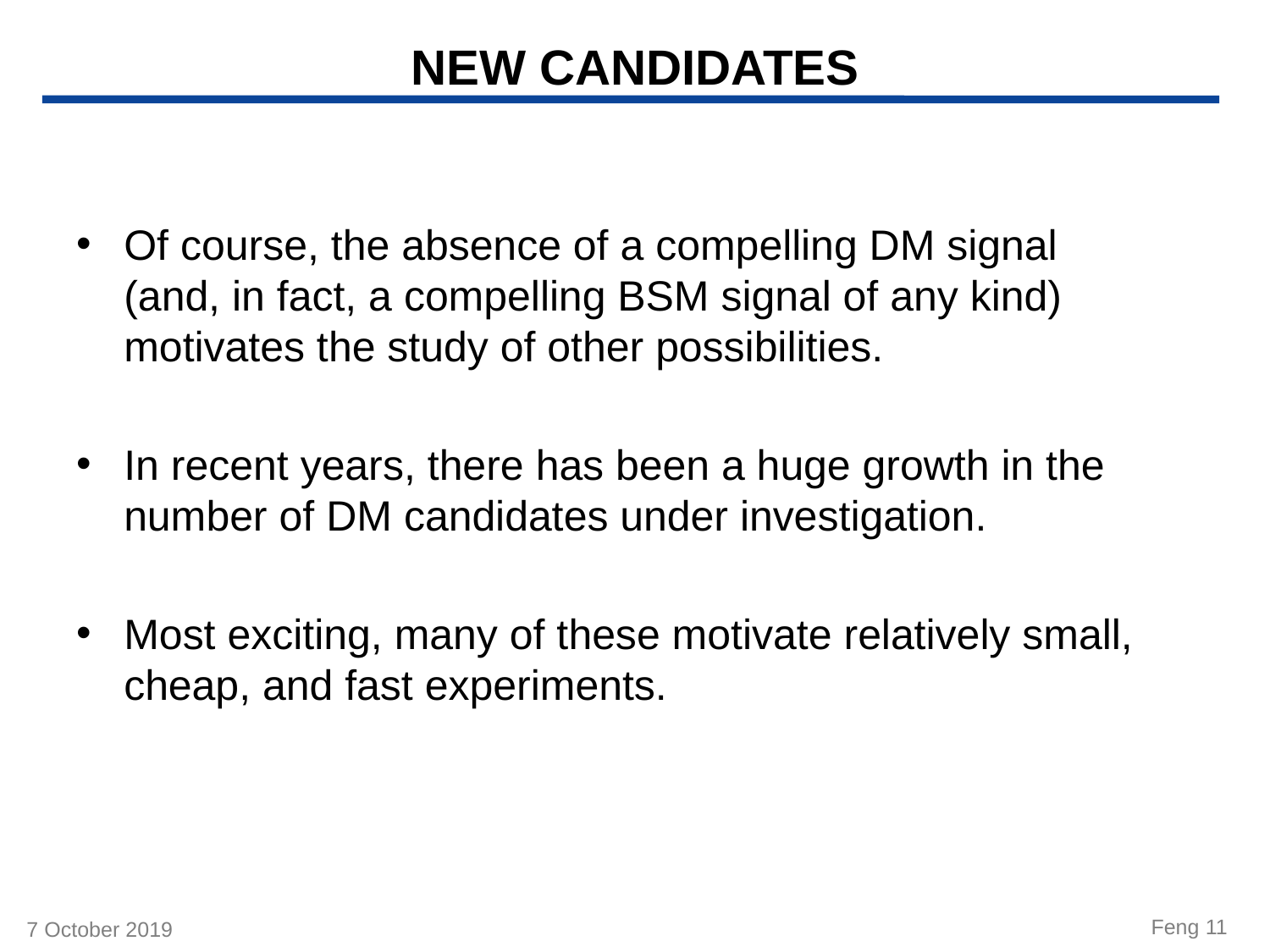

# NEW CANDIDATES
Of course, the absence of a compelling DM signal (and, in fact, a compelling BSM signal of any kind) motivates the study of other possibilities.

In recent years, there has been a huge growth in the number of DM candidates under investigation.

Most exciting, many of these motivate relatively small, cheap, and fast experiments.